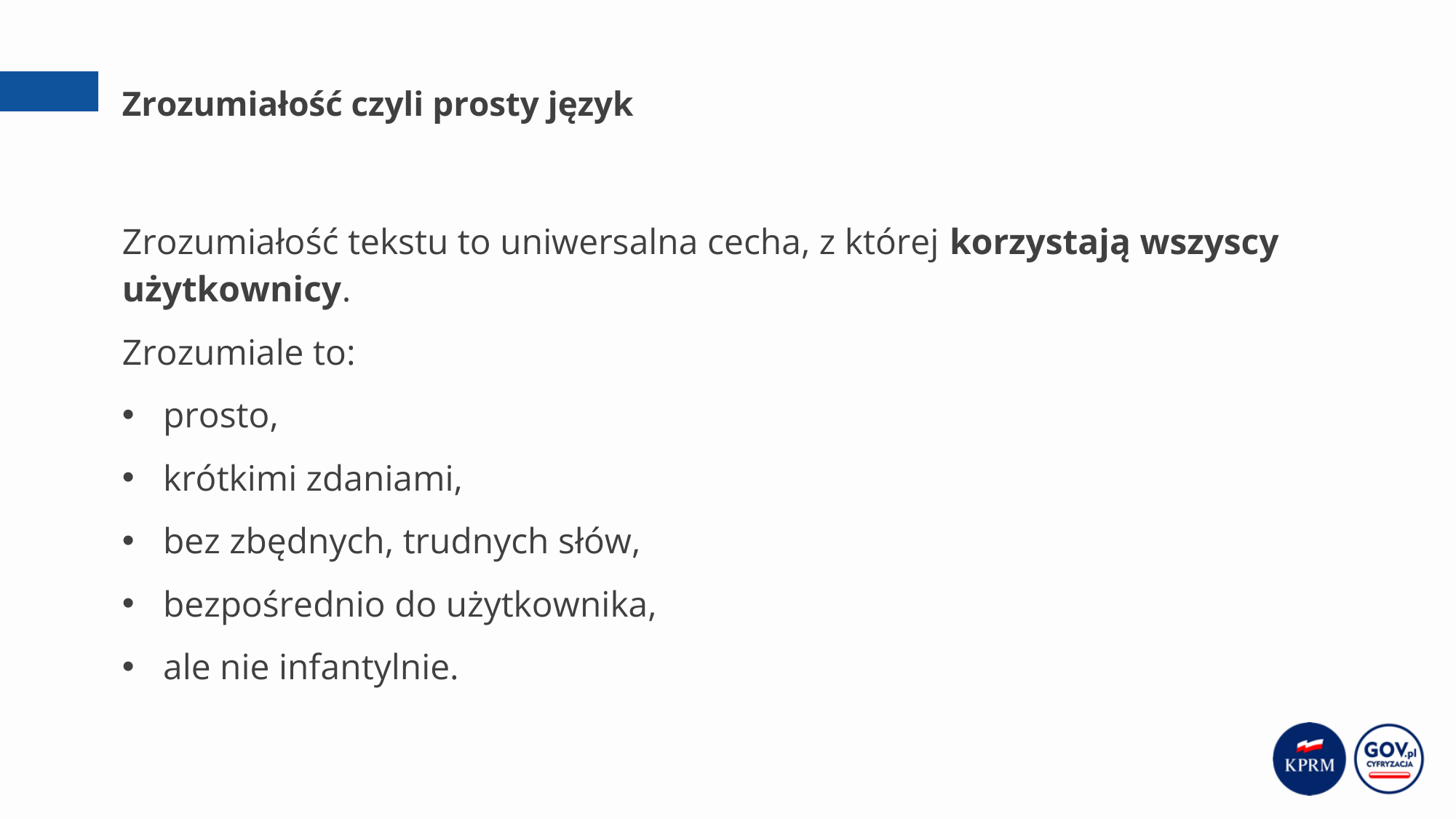

# Zrozumiałość czyli prosty język
Zrozumiałość tekstu to uniwersalna cecha, z której korzystają wszyscy użytkownicy.
Zrozumiale to:
prosto,
krótkimi zdaniami,
bez zbędnych, trudnych słów,
bezpośrednio do użytkownika,
ale nie infantylnie.